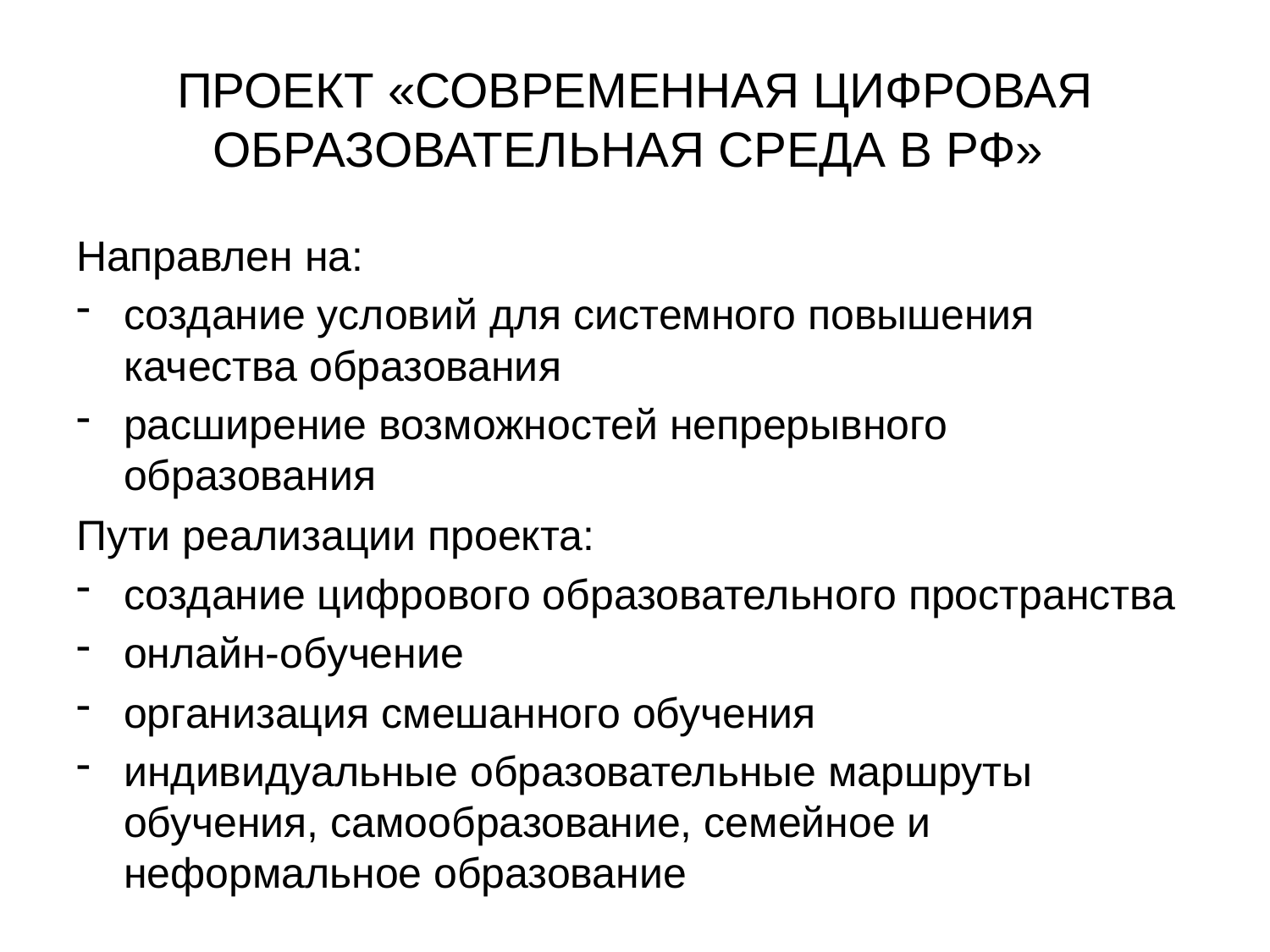

# ПРОЕКТ «СОВРЕМЕННАЯ ЦИФРОВАЯ ОБРАЗОВАТЕЛЬНАЯ СРЕДА В РФ»
Направлен на:
создание условий для системного повышения качества образования
расширение возможностей непрерывного образования
Пути реализации проекта:
создание цифрового образовательного пространства
онлайн-обучение
организация смешанного обучения
индивидуальные образовательные маршруты обучения, самообразование, семейное и неформальное образование